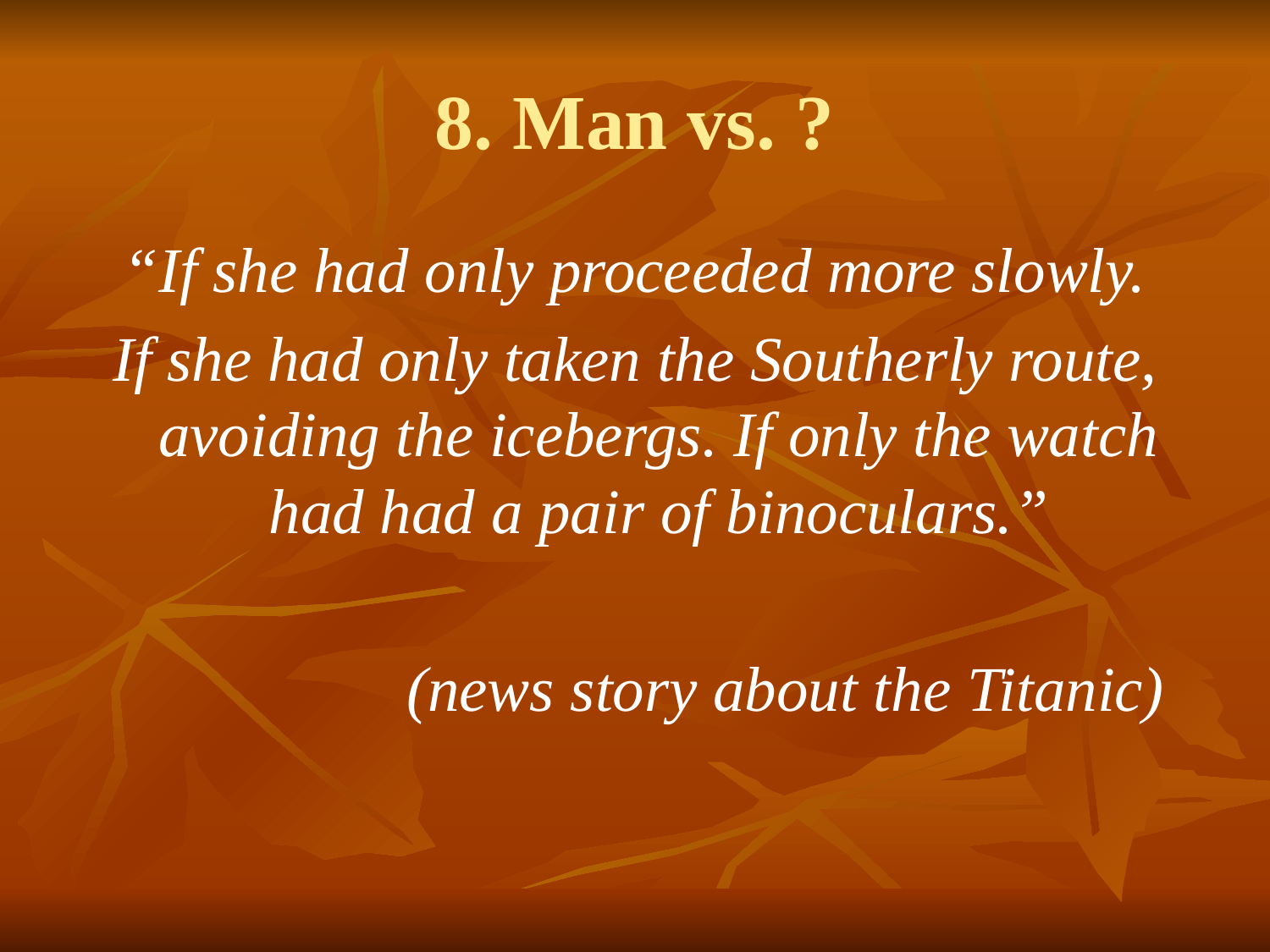

# 8. Man vs. ?
“If she had only proceeded more slowly.
If she had only taken the Southerly route, avoiding the icebergs. If only the watch had had a pair of binoculars.”

			(news story about the Titanic)